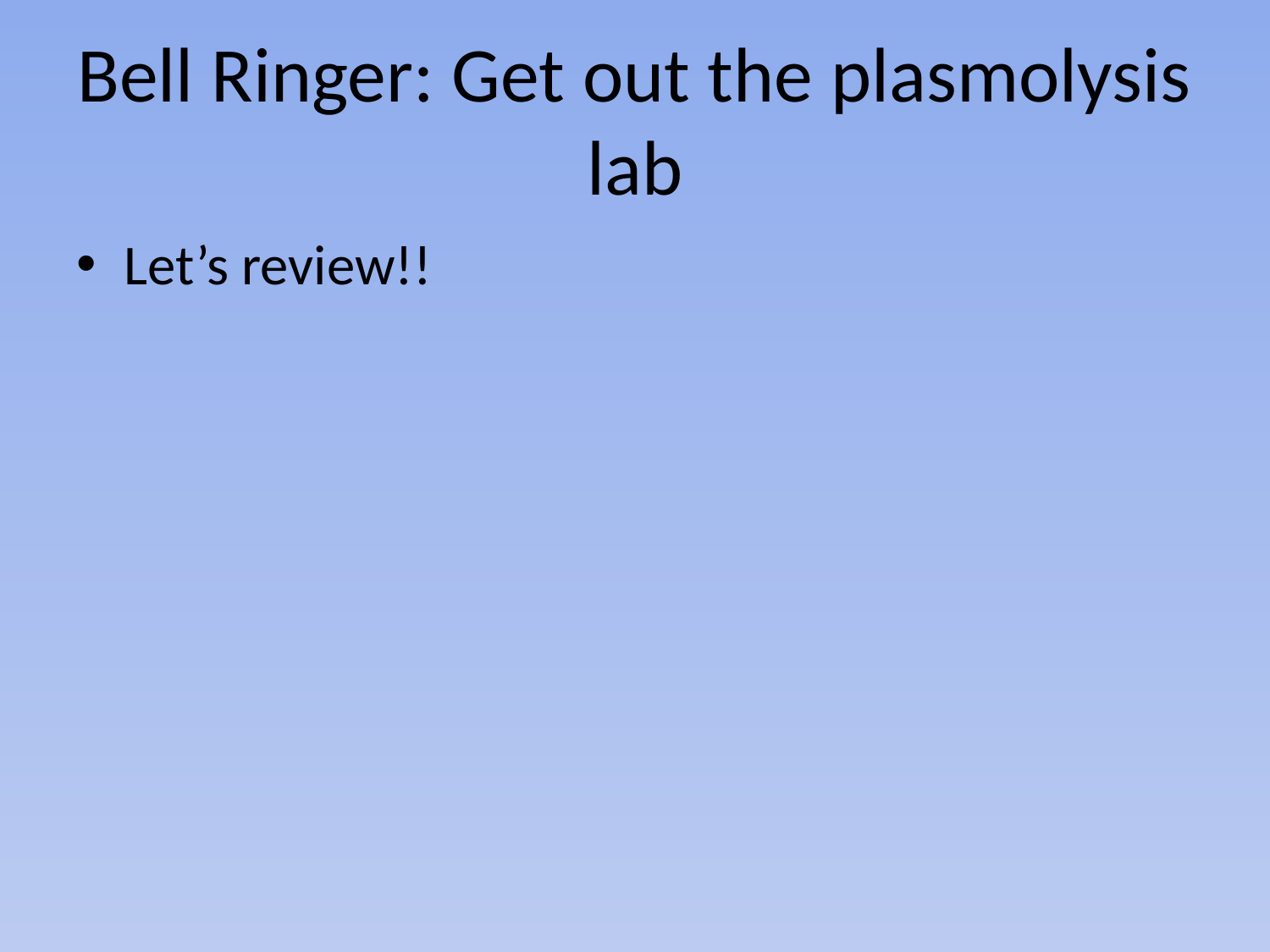

# Bell Ringer: Get out the plasmolysis lab
Let’s review!!